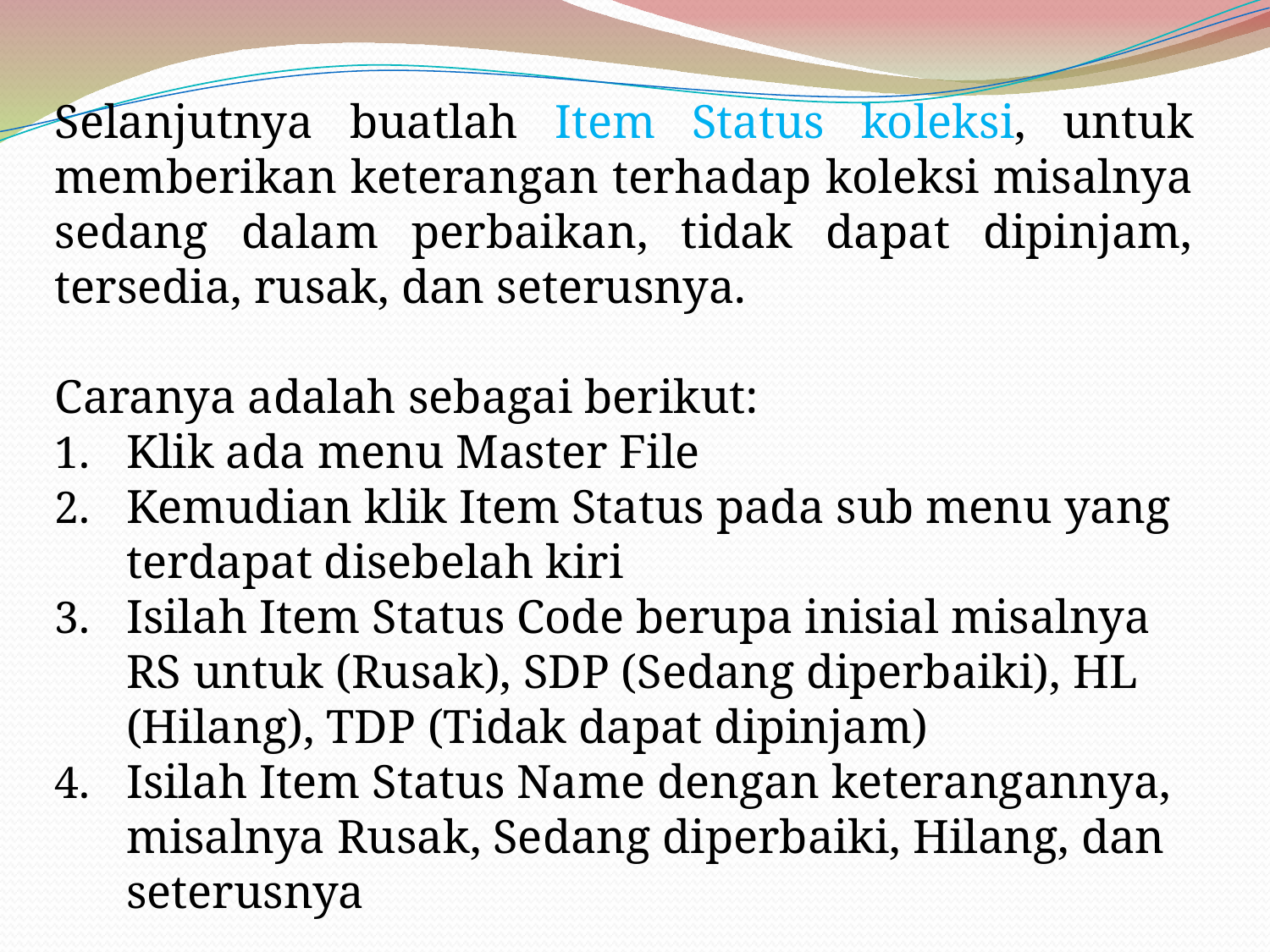

Selanjutnya buatlah Item Status koleksi, untuk memberikan keterangan terhadap koleksi misalnya sedang dalam perbaikan, tidak dapat dipinjam, tersedia, rusak, dan seterusnya.

Caranya adalah sebagai berikut:
Klik ada menu Master File
Kemudian klik Item Status pada sub menu yang terdapat disebelah kiri
Isilah Item Status Code berupa inisial misalnya RS untuk (Rusak), SDP (Sedang diperbaiki), HL (Hilang), TDP (Tidak dapat dipinjam)
Isilah Item Status Name dengan keterangannya, misalnya Rusak, Sedang diperbaiki, Hilang, dan seterusnya